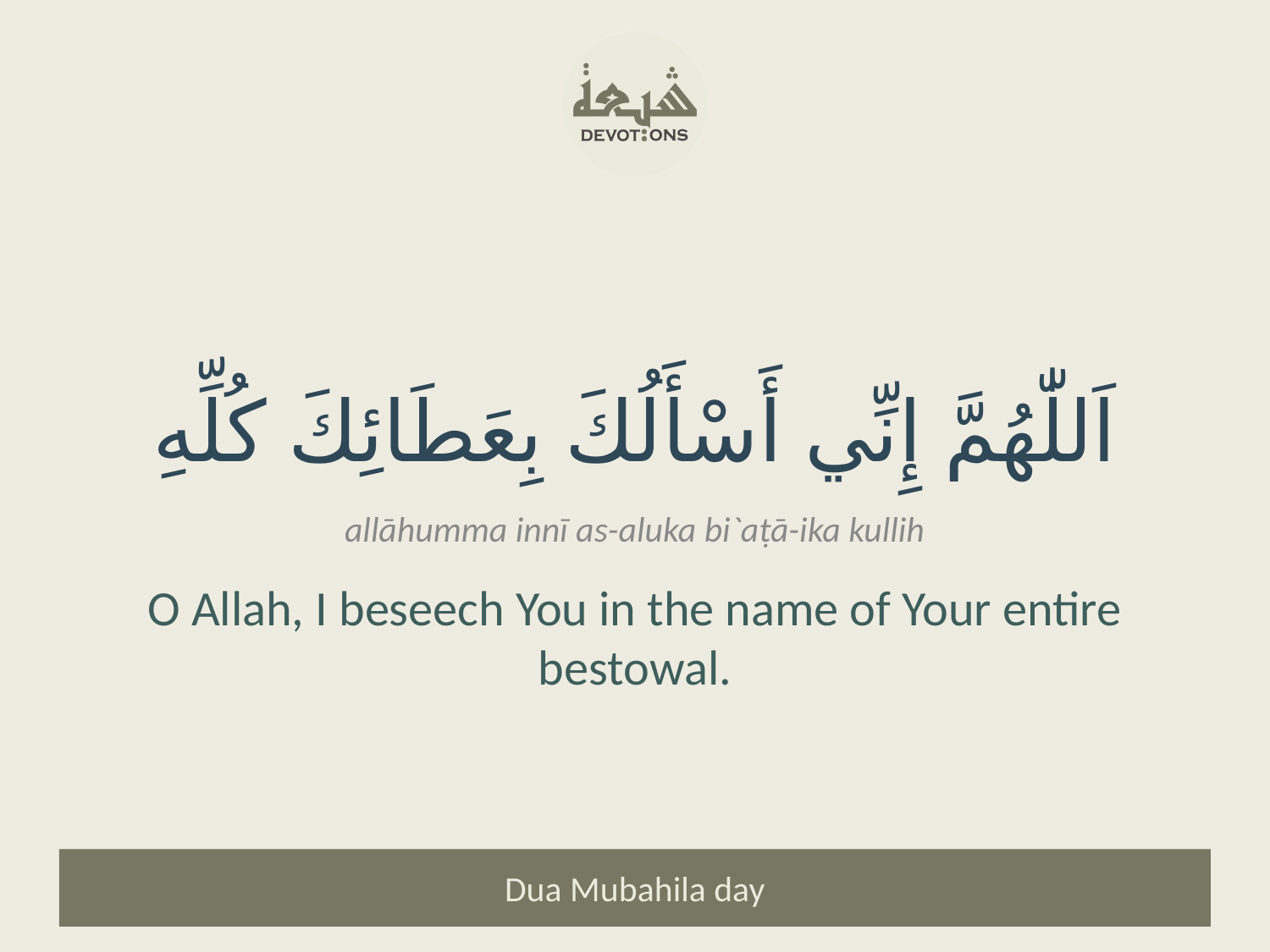

اَللّٰهُمَّ إِنِّي أَسْأَلُكَ بِعَطَائِكَ كُلِّهِ
allāhumma innī as-aluka bi`aṭā-ika kullih
O Allah, I beseech You in the name of Your entire bestowal.
Dua Mubahila day